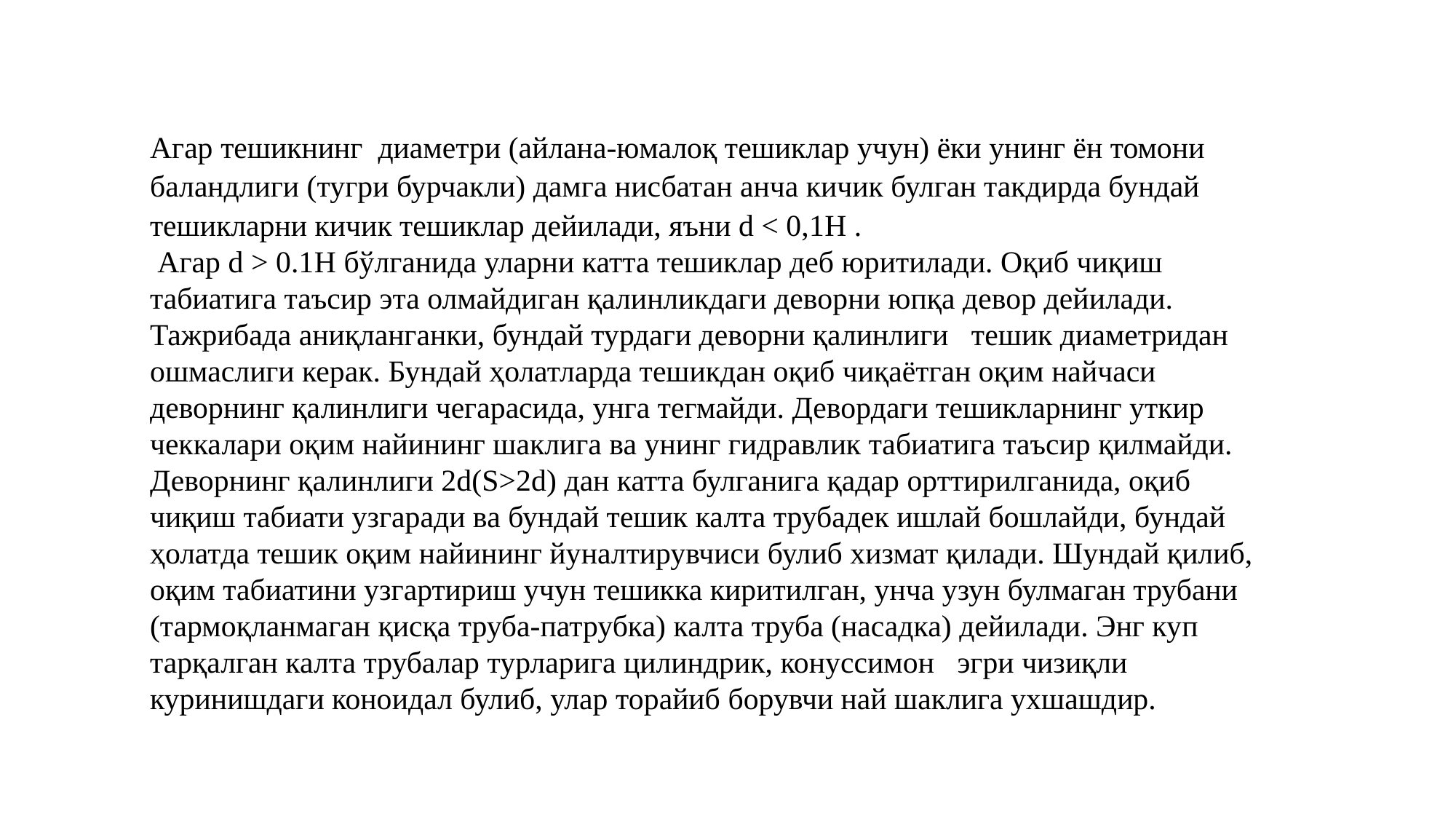

Агар тешикнинг  диаметри (айлана-юмалоқ тешиклар учун) ёки унинг ён томони баландлиги (тугри бурчакли) дамга нисбатан анча кичик булган такдирда бундай тешикларни кичик тешиклар дейилади, яъни d < 0,1H .
 Агар d > 0.1H бўлганида уларни катта тешиклар деб юритилади. Оқиб чиқиш табиатига таъсир эта олмайдиган қалинликдаги деворни юпқа девор дейилади. Тажрибада аниқланганки, бундай турдаги деворни қалинлиги   тешик диаметридан   ошмаслиги керак. Бундай ҳолатларда тешикдан оқиб чиқаётган оқим найчаси деворнинг қалинлиги чегарасида, унга тегмайди. Девордаги тешикларнинг уткир чеккалари оқим найининг шаклига ва унинг гидравлик табиатига таъсир қилмайди. Деворнинг қалинлиги 2d(S>2d) дан катта булганига қадар орттирилганида, оқиб чиқиш табиати узгаради ва бундай тешик калта трубадек ишлай бошлайди, бундай ҳолатда тешик оқим найининг йуналтирувчиси булиб хизмат қилади. Шундай қилиб, оқим табиатини узгартириш учун тешикка киритилган, унча узун булмаган трубани (тармоқланмаган қисқа труба-патрубка) калта труба (насадка) дейилади. Энг куп тарқалган калта трубалар турларига цилиндрик, конуссимон   эгри чизиқли куринишдаги коноидал булиб, улар торайиб борувчи най шаклига ухшашдир.